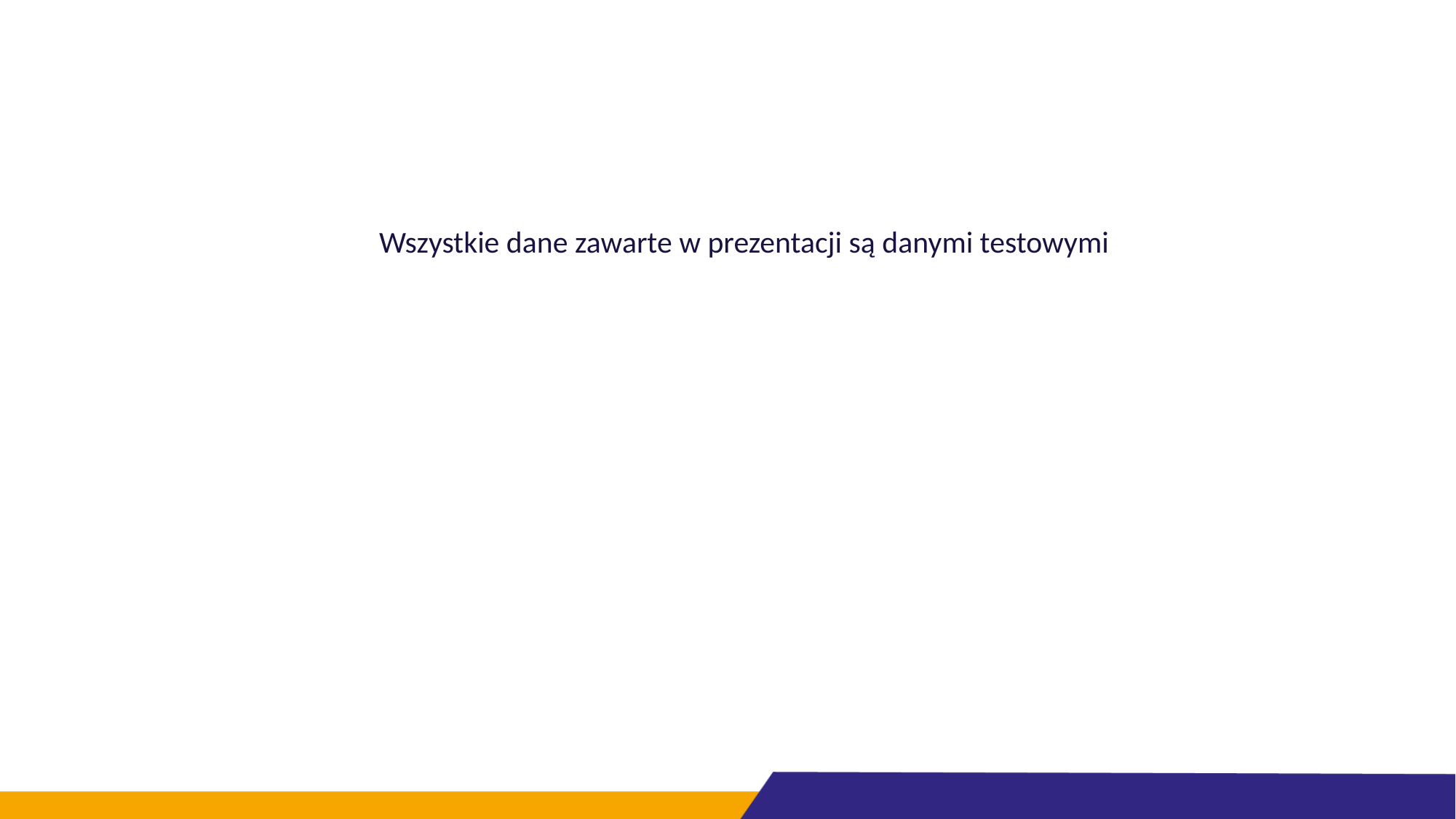

Wszystkie dane zawarte w prezentacji są danymi testowymi